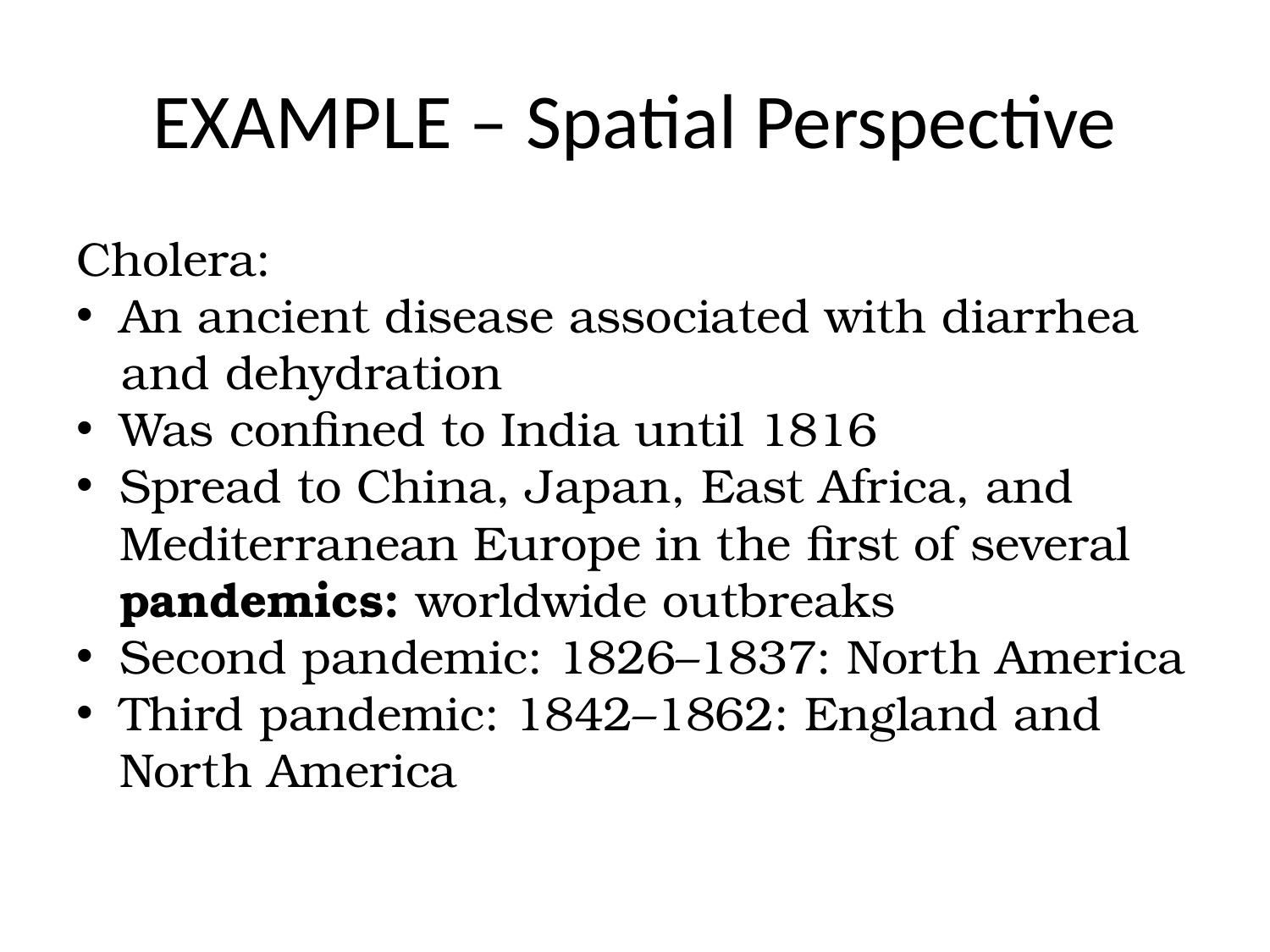

# EXAMPLE – Spatial Perspective
Cholera:
An ancient disease associated with diarrhea
   and dehydration
Was confined to India until 1816
Spread to China, Japan, East Africa, and Mediterranean Europe in the first of several pandemics: worldwide outbreaks
Second pandemic: 1826–1837: North America
Third pandemic: 1842–1862: England and North America